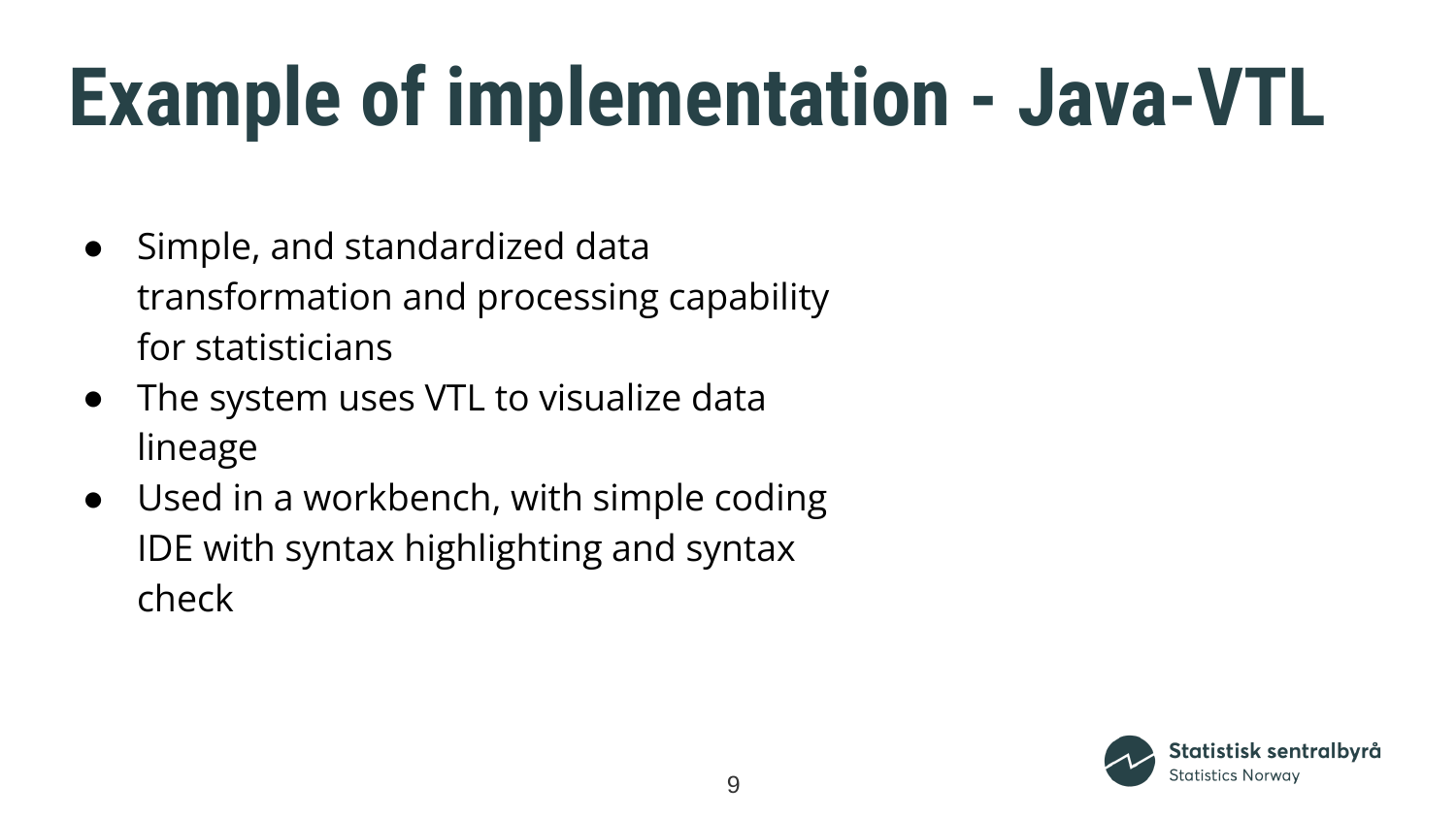

# Example of implementation - Java-VTL
Simple, and standardized data transformation and processing capability for statisticians
The system uses VTL to visualize data lineage
Used in a workbench, with simple coding IDE with syntax highlighting and syntax check

9